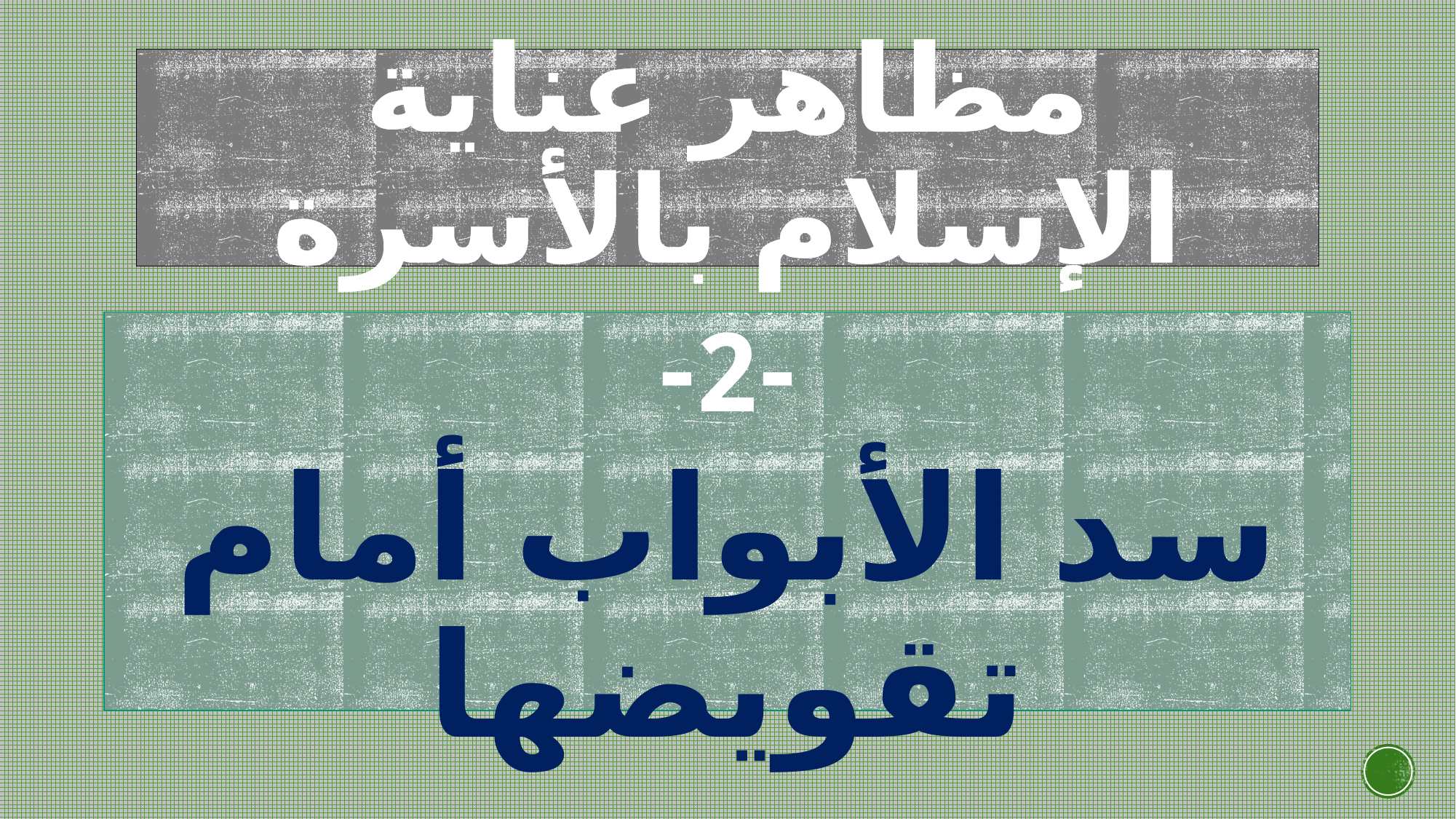

# مظاهر عناية الإسلام بالأسرة
-2-
سد الأبواب أمام تقويضها